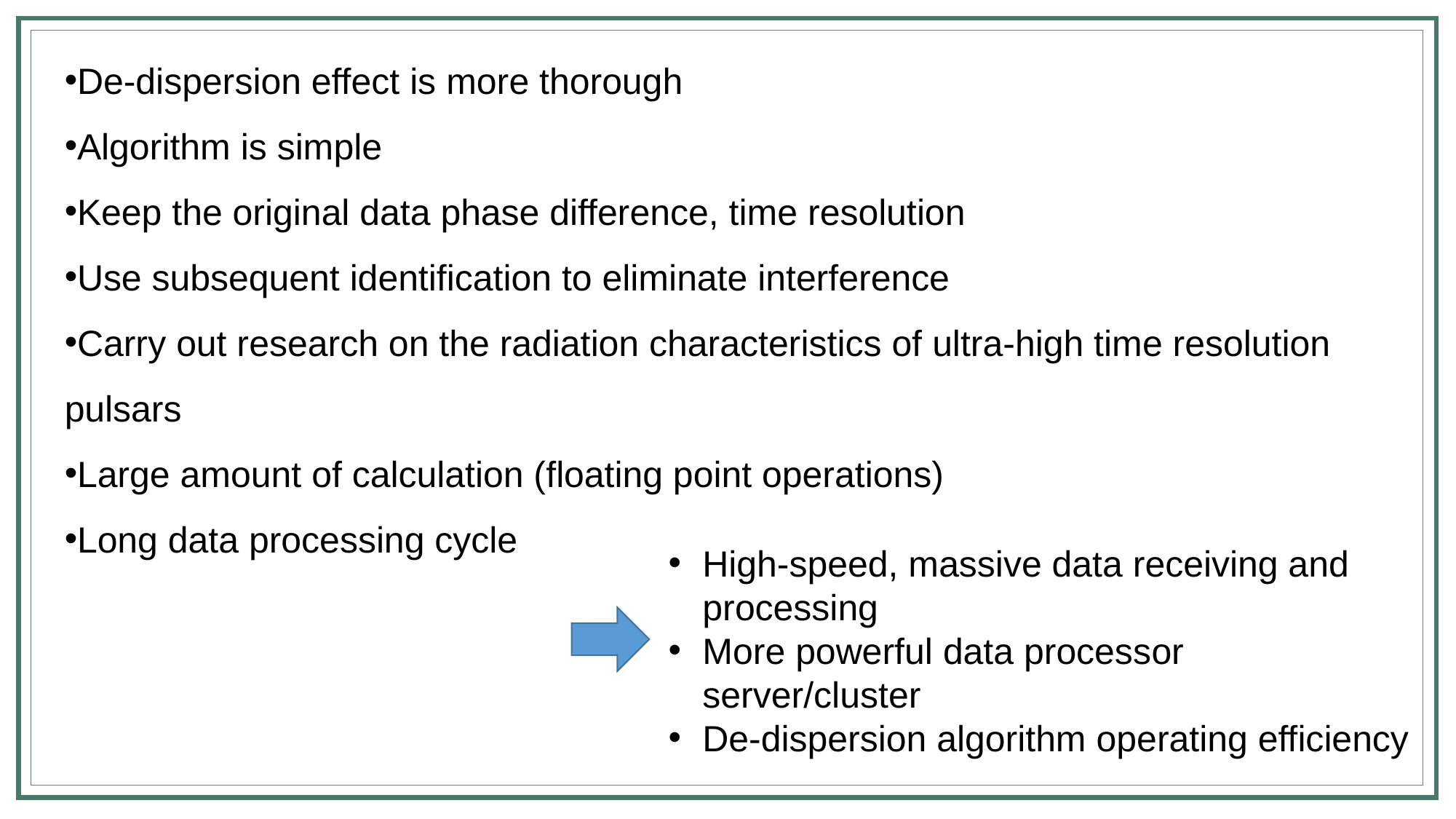

De-dispersion effect is more thorough
Algorithm is simple
Keep the original data phase difference, time resolution
Use subsequent identification to eliminate interference
Carry out research on the radiation characteristics of ultra-high time resolution pulsars
Large amount of calculation (floating point operations)
Long data processing cycle

High-speed, massive data receiving and processing
More powerful data processor server/cluster
De-dispersion algorithm operating efficiency